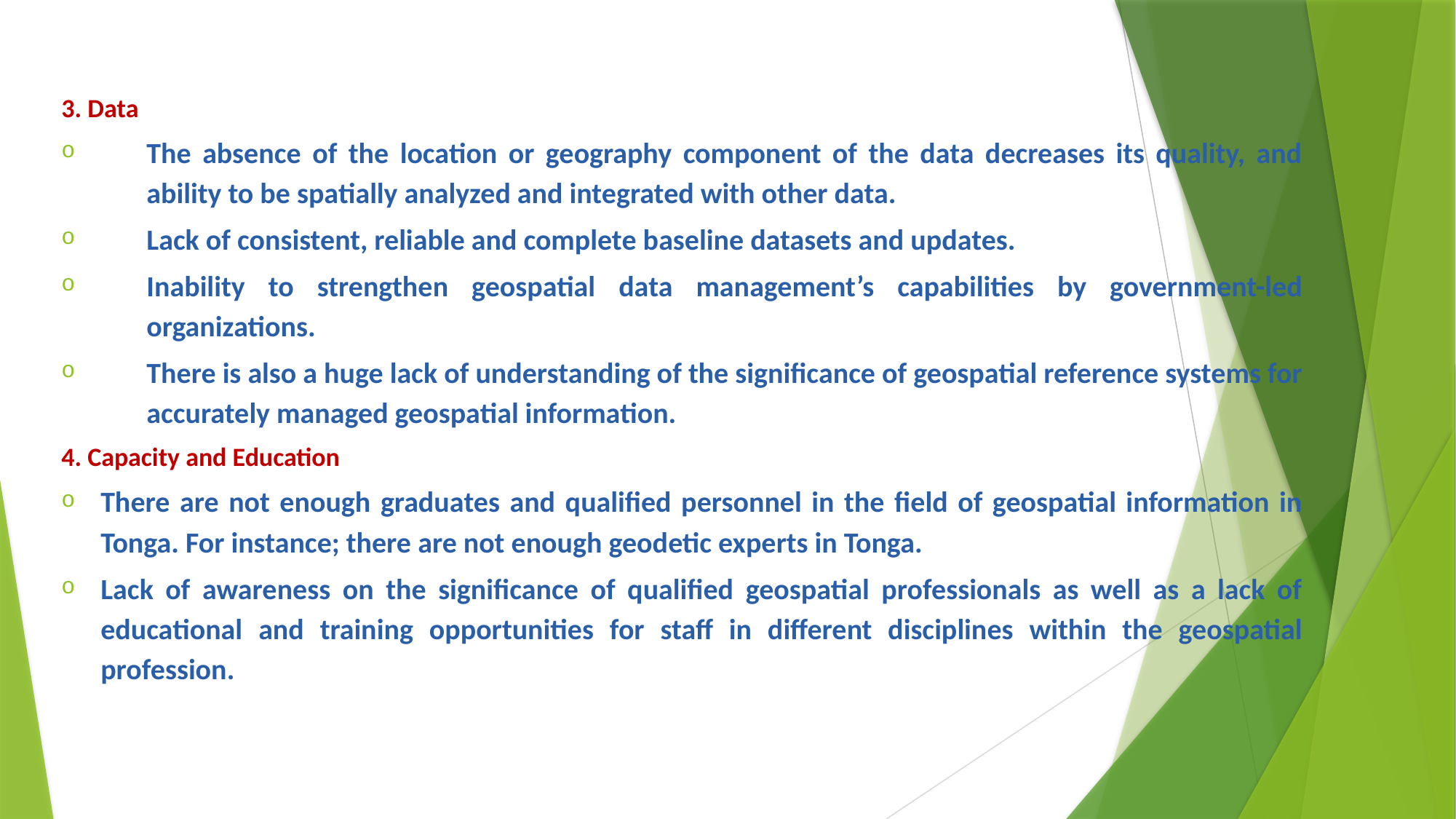

#
3. Data
The absence of the location or geography component of the data decreases its quality, and ability to be spatially analyzed and integrated with other data.
Lack of consistent, reliable and complete baseline datasets and updates.
Inability to strengthen geospatial data management’s capabilities by government-led organizations.
There is also a huge lack of understanding of the significance of geospatial reference systems for accurately managed geospatial information.
4. Capacity and Education
There are not enough graduates and qualified personnel in the field of geospatial information in Tonga. For instance; there are not enough geodetic experts in Tonga.
Lack of awareness on the significance of qualified geospatial professionals as well as a lack of educational and training opportunities for staff in different disciplines within the geospatial profession.